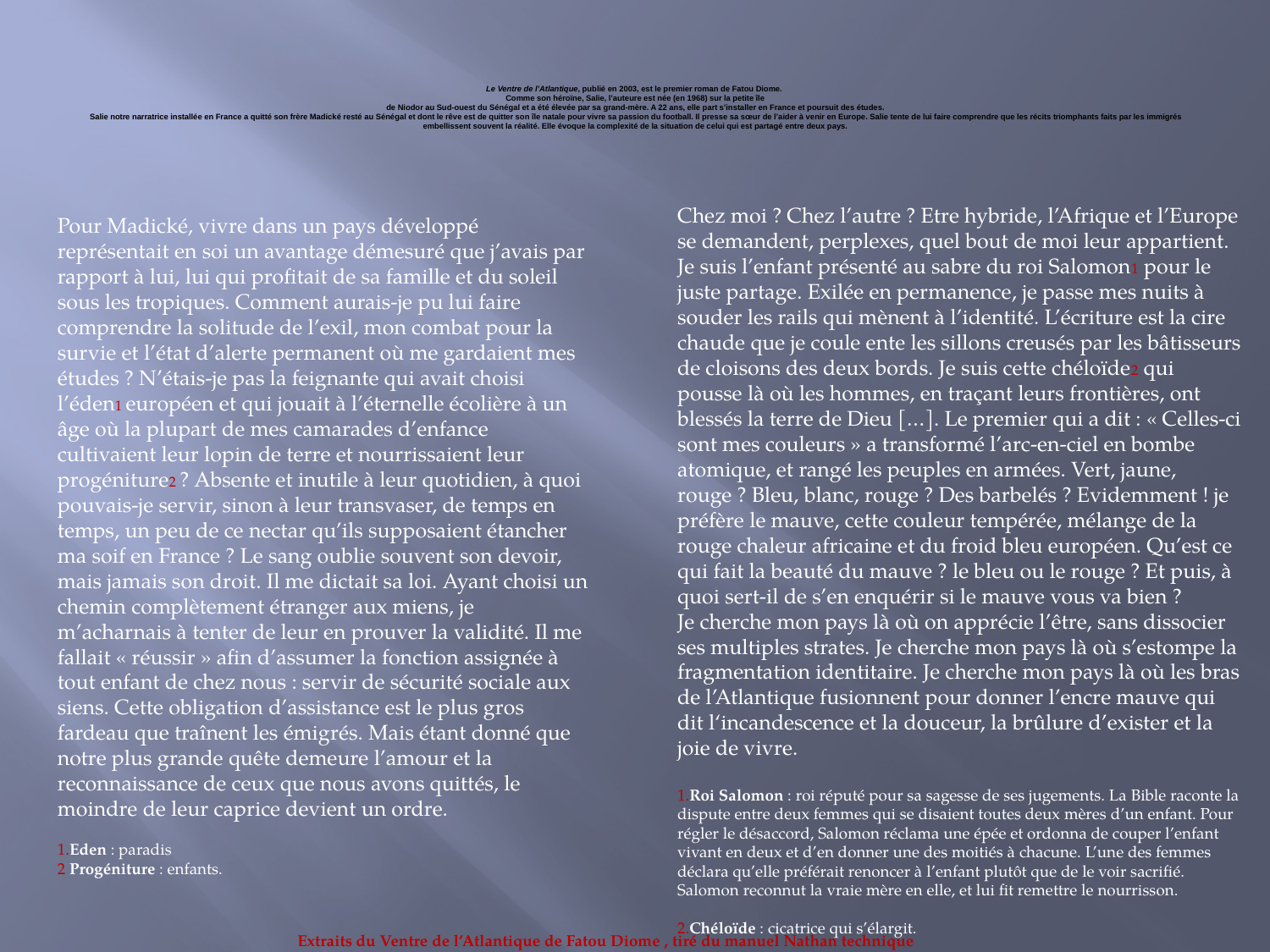

# Le Ventre de l’Atlantique, publié en 2003, est le premier roman de Fatou Diome. Comme son héroïne, Salie, l’auteure est née (en 1968) sur la petite île de Niodor au Sud-ouest du Sénégal et a été élevée par sa grand-mère. A 22 ans, elle part s’installer en France et poursuit des études. Salie notre narratrice installée en France a quitté son frère Madické resté au Sénégal et dont le rêve est de quitter son île natale pour vivre sa passion du football. Il presse sa sœur de l’aider à venir en Europe. Salie tente de lui faire comprendre que les récits triomphants faits par les immigrés embellissent souvent la réalité. Elle évoque la complexité de la situation de celui qui est partagé entre deux pays.
Chez moi ? Chez l’autre ? Etre hybride, l’Afrique et l’Europe se demandent, perplexes, quel bout de moi leur appartient. Je suis l’enfant présenté au sabre du roi Salomon1 pour le juste partage. Exilée en permanence, je passe mes nuits à souder les rails qui mènent à l’identité. L’écriture est la cire chaude que je coule ente les sillons creusés par les bâtisseurs de cloisons des deux bords. Je suis cette chéloïde2 qui pousse là où les hommes, en traçant leurs frontières, ont blessés la terre de Dieu […]. Le premier qui a dit : « Celles-ci sont mes couleurs » a transformé l’arc-en-ciel en bombe atomique, et rangé les peuples en armées. Vert, jaune, rouge ? Bleu, blanc, rouge ? Des barbelés ? Evidemment ! je préfère le mauve, cette couleur tempérée, mélange de la rouge chaleur africaine et du froid bleu européen. Qu’est ce qui fait la beauté du mauve ? le bleu ou le rouge ? Et puis, à quoi sert-il de s’en enquérir si le mauve vous va bien ?
Je cherche mon pays là où on apprécie l’être, sans dissocier ses multiples strates. Je cherche mon pays là où s’estompe la fragmentation identitaire. Je cherche mon pays là où les bras de l’Atlantique fusionnent pour donner l’encre mauve qui dit l‘incandescence et la douceur, la brûlure d’exister et la joie de vivre.

1.Roi Salomon : roi réputé pour sa sagesse de ses jugements. La Bible raconte la dispute entre deux femmes qui se disaient toutes deux mères d’un enfant. Pour régler le désaccord, Salomon réclama une épée et ordonna de couper l’enfant vivant en deux et d’en donner une des moitiés à chacune. L’une des femmes déclara qu’elle préférait renoncer à l’enfant plutôt que de le voir sacrifié. Salomon reconnut la vraie mère en elle, et lui fit remettre le nourrisson.

2.Chéloïde : cicatrice qui s’élargit.

Pour Madické, vivre dans un pays développé représentait en soi un avantage démesuré que j’avais par rapport à lui, lui qui profitait de sa famille et du soleil sous les tropiques. Comment aurais-je pu lui faire comprendre la solitude de l’exil, mon combat pour la survie et l’état d’alerte permanent où me gardaient mes études ? N’étais-je pas la feignante qui avait choisi l’éden1 européen et qui jouait à l’éternelle écolière à un âge où la plupart de mes camarades d’enfance cultivaient leur lopin de terre et nourrissaient leur progéniture2 ? Absente et inutile à leur quotidien, à quoi pouvais-je servir, sinon à leur transvaser, de temps en temps, un peu de ce nectar qu’ils supposaient étancher ma soif en France ? Le sang oublie souvent son devoir, mais jamais son droit. Il me dictait sa loi. Ayant choisi un chemin complètement étranger aux miens, je m’acharnais à tenter de leur en prouver la validité. Il me fallait « réussir » afin d’assumer la fonction assignée à tout enfant de chez nous : servir de sécurité sociale aux siens. Cette obligation d’assistance est le plus gros fardeau que traînent les émigrés. Mais étant donné que notre plus grande quête demeure l’amour et la reconnaissance de ceux que nous avons quittés, le moindre de leur caprice devient un ordre.

1.Eden : paradis
2 Progéniture : enfants.

Extraits du Ventre de l’Atlantique de Fatou Diome , tiré du manuel Nathan technique Tbac pro.